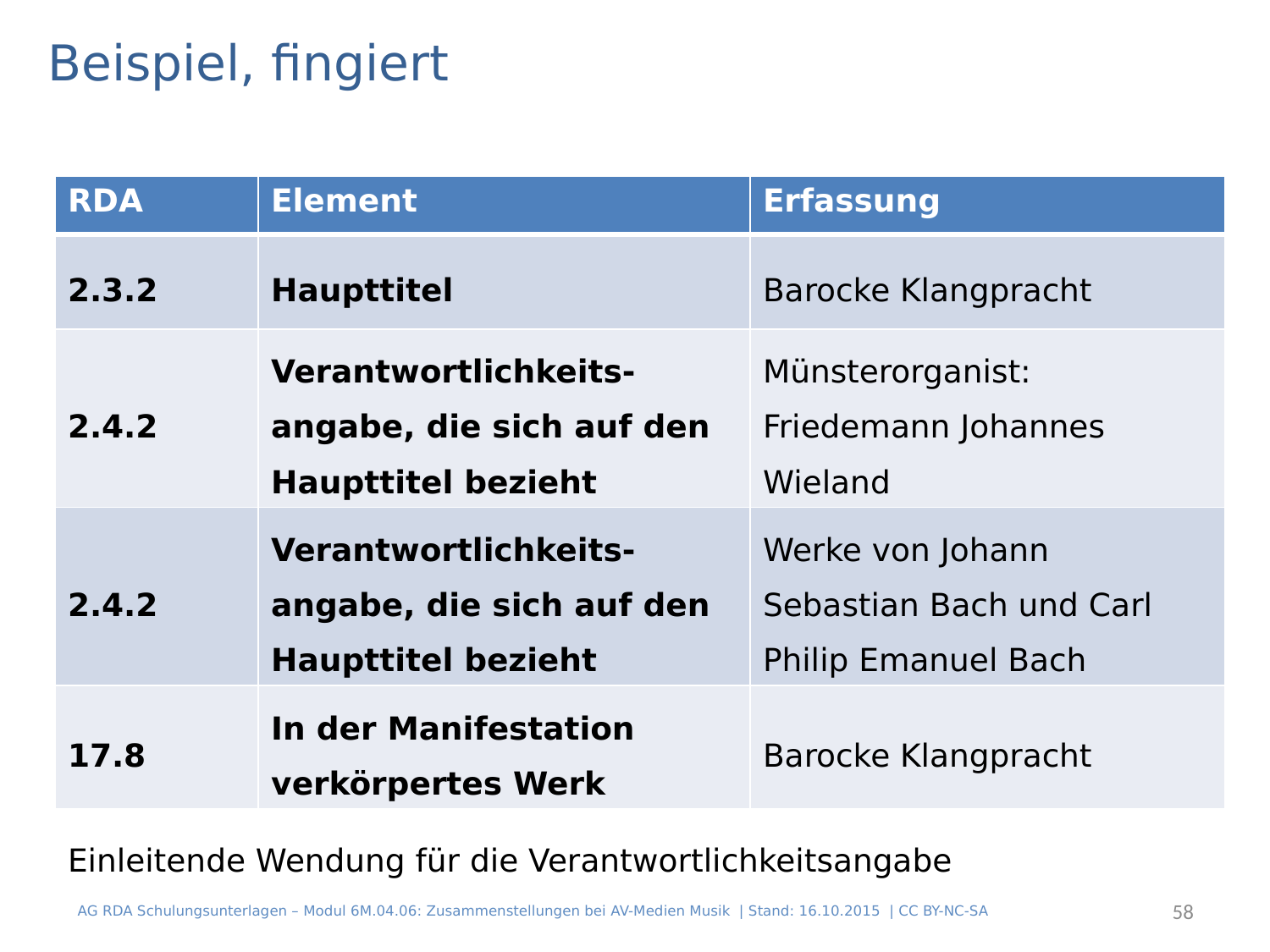

# Beispiel, fingiert
| RDA | Element | Erfassung |
| --- | --- | --- |
| 2.3.2 | Haupttitel | Barocke Klangpracht |
| 2.4.2 | Verantwortlichkeits-angabe, die sich auf den Haupttitel bezieht | Münsterorganist: Friedemann Johannes Wieland |
| 2.4.2 | Verantwortlichkeits-angabe, die sich auf den Haupttitel bezieht | Werke von Johann Sebastian Bach und Carl Philip Emanuel Bach |
| 17.8 | In der Manifestation verkörpertes Werk | Barocke Klangpracht |
Einleitende Wendung für die Verantwortlichkeitsangabe
AG RDA Schulungsunterlagen – Modul 6M.04.06: Zusammenstellungen bei AV-Medien Musik  | Stand: 16.10.2015  | CC BY-NC-SA
58